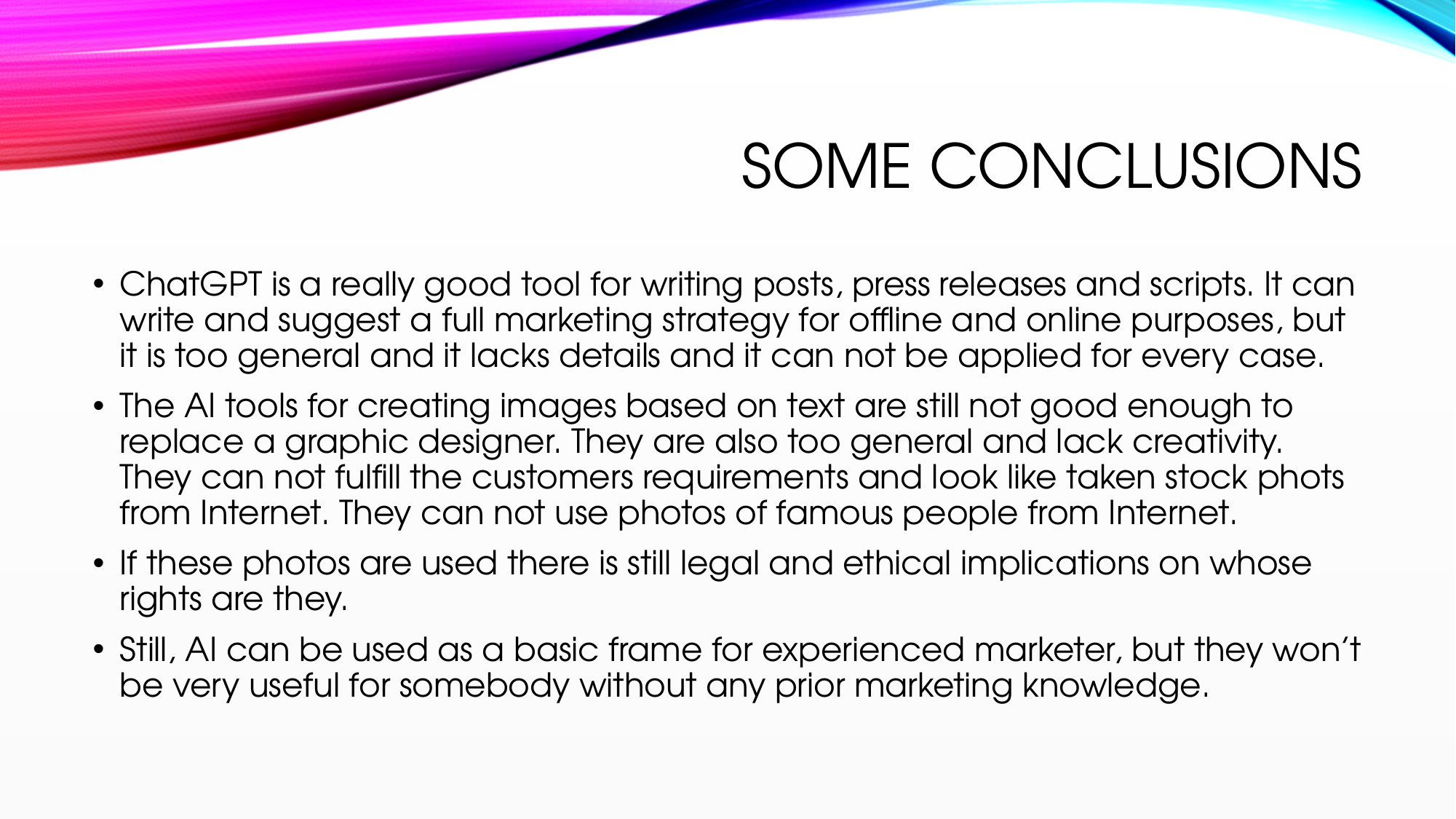

# Some conclusions
ChatGPT is a really good tool for writing posts, press releases and scripts. It can write and suggest a full marketing strategy for offline and online purposes, but it is too general and it lacks details and it can not be applied for every case.
The AI tools for creating images based on text are still not good enough to replace a graphic designer. They are also too general and lack creativity. They can not fulfill the customers requirements and look like taken stock phots from Internet. They can not use photos of famous people from Internet.
If these photos are used there is still legal and ethical implications on whose rights are they.
Still, AI can be used as a basic frame for experienced marketer, but they won’t be very useful for somebody without any prior marketing knowledge.